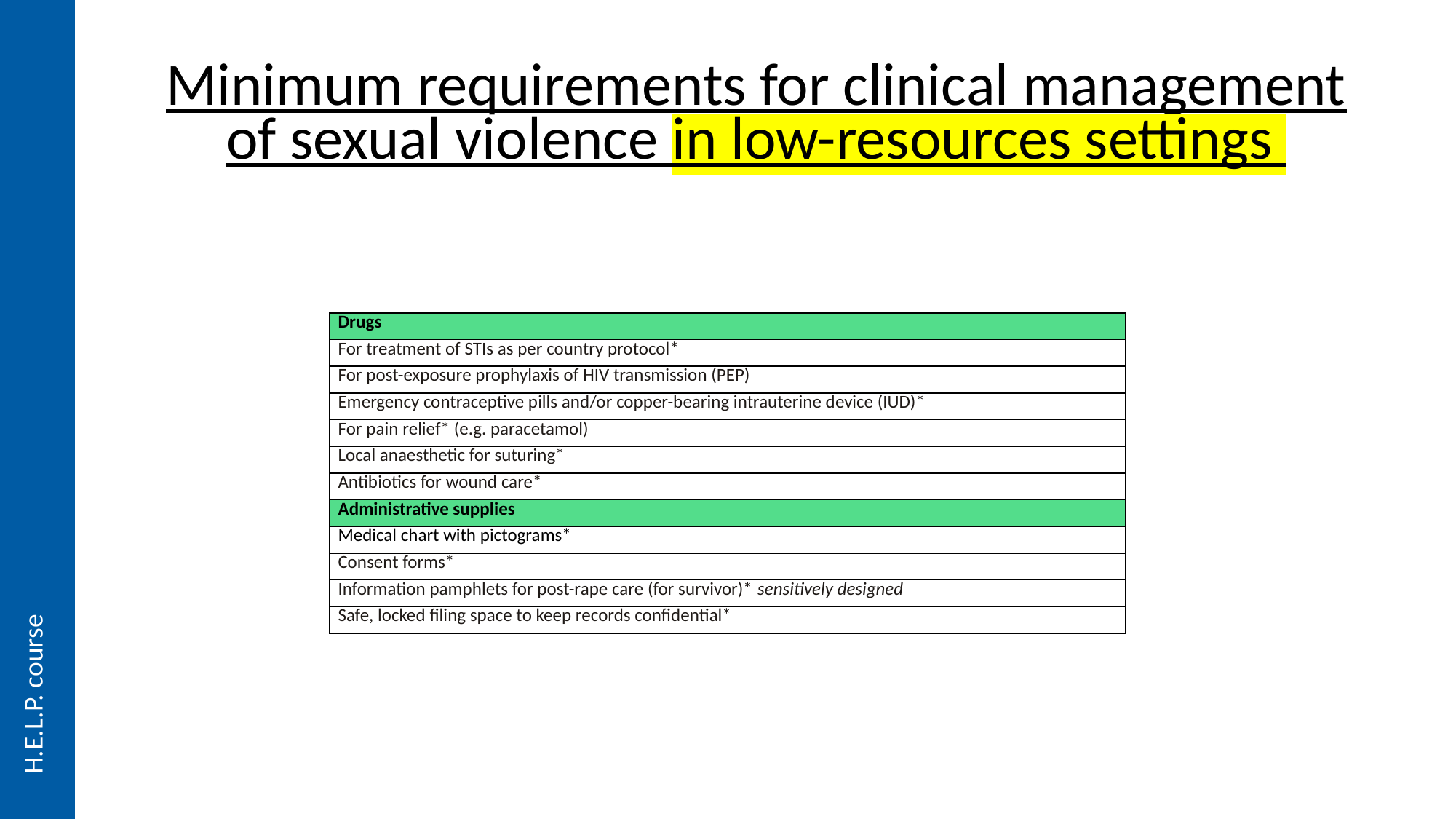

Minimum requirements for clinical management of sexual violence in low-resources settings
| Drugs |
| --- |
| For treatment of STIs as per country protocol\* |
| For post-exposure prophylaxis of HIV transmission (PEP) |
| Emergency contraceptive pills and/or copper-bearing intrauterine device (IUD)\* |
| For pain relief\* (e.g. paracetamol) |
| Local anaesthetic for suturing\* |
| Antibiotics for wound care\* |
| Administrative supplies |
| Medical chart with pictograms\* |
| Consent forms\* |
| Information pamphlets for post-rape care (for survivor)\* sensitively designed |
| Safe, locked filing space to keep records confidential\* |
H.E.L.P. course